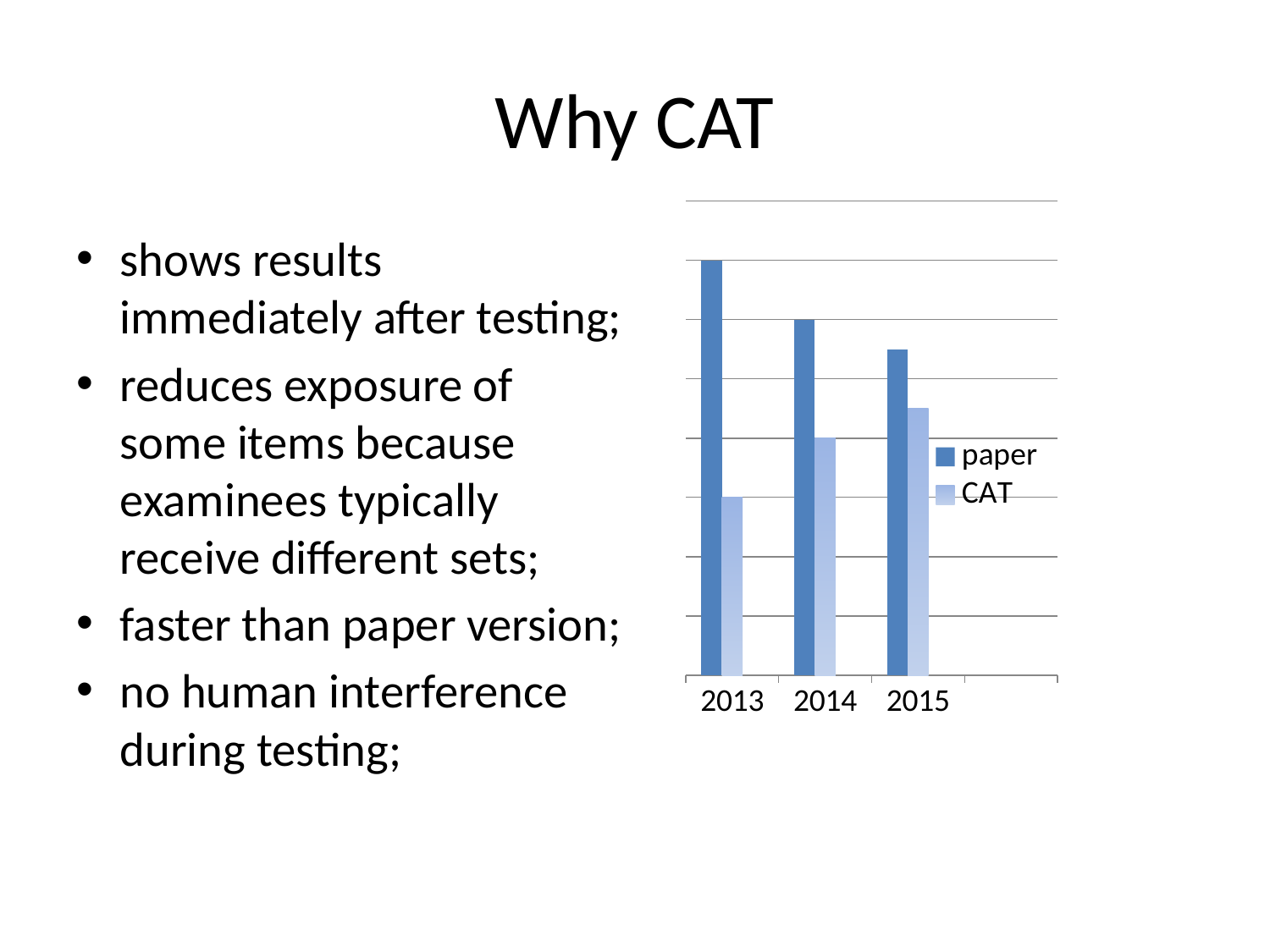

# Why CAT

### Chart

| Category | paper | CAT | Column1 |
|---|---|---|---|
| 2013 | 0.7 | 0.3 | None |
| 2014 | 0.6 | 0.4 | None |
| 2015 | 0.55 | 0.45 | None |
|  | None | None | None |
shows results immediately after testing;
reduces exposure of some items because examinees typically receive different sets;
faster than paper version;
no human interference during testing;